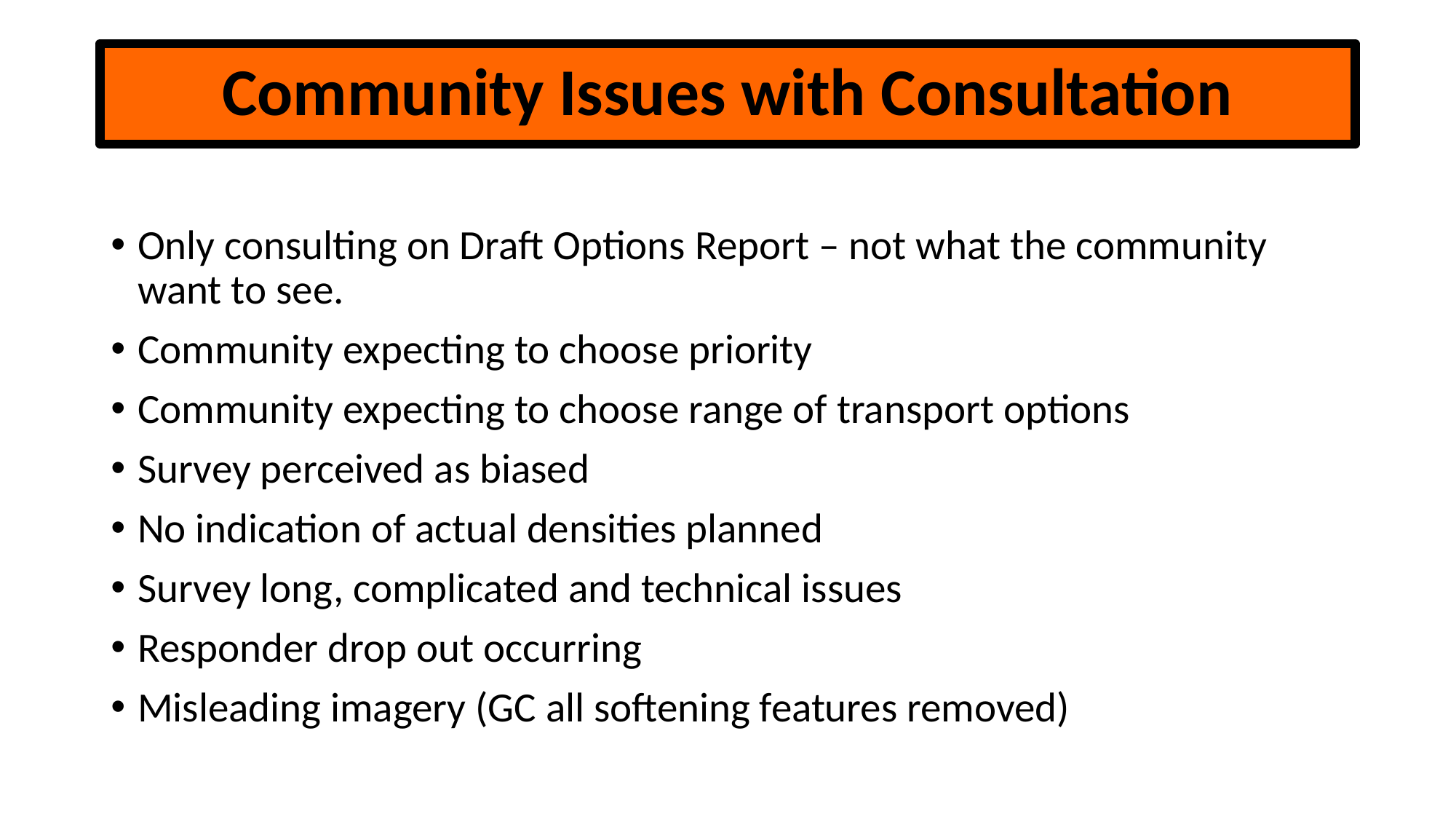

# Community Issues with Consultation
Only consulting on Draft Options Report – not what the community want to see.
Community expecting to choose priority
Community expecting to choose range of transport options
Survey perceived as biased
No indication of actual densities planned
Survey long, complicated and technical issues
Responder drop out occurring
Misleading imagery (GC all softening features removed)